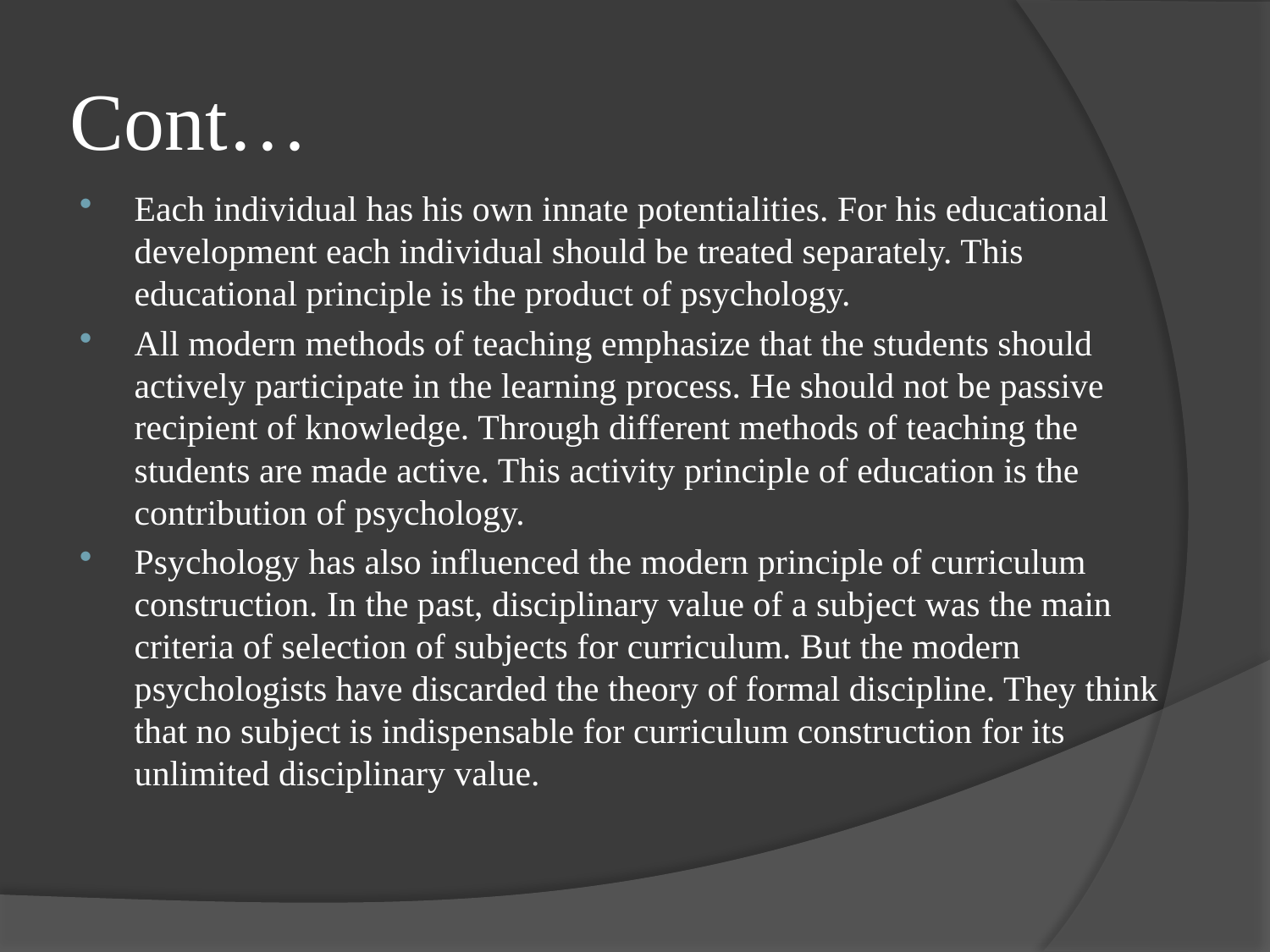

# Cont…
Each individual has his own innate potentialities. For his educational development each individual should be treated separately. This educational principle is the product of psychology.
All modern methods of teaching emphasize that the students should actively participate in the learning process. He should not be passive recipient of knowledge. Through different methods of teaching the students are made active. This activity principle of education is the contribution of psychology.
Psychology has also influenced the modern principle of curriculum construction. In the past, disciplinary value of a subject was the main criteria of selection of subjects for curriculum. But the modern psychologists have discarded the theory of formal discipline. They think that no subject is indispensable for curriculum construction for its unlimited disciplinary value.